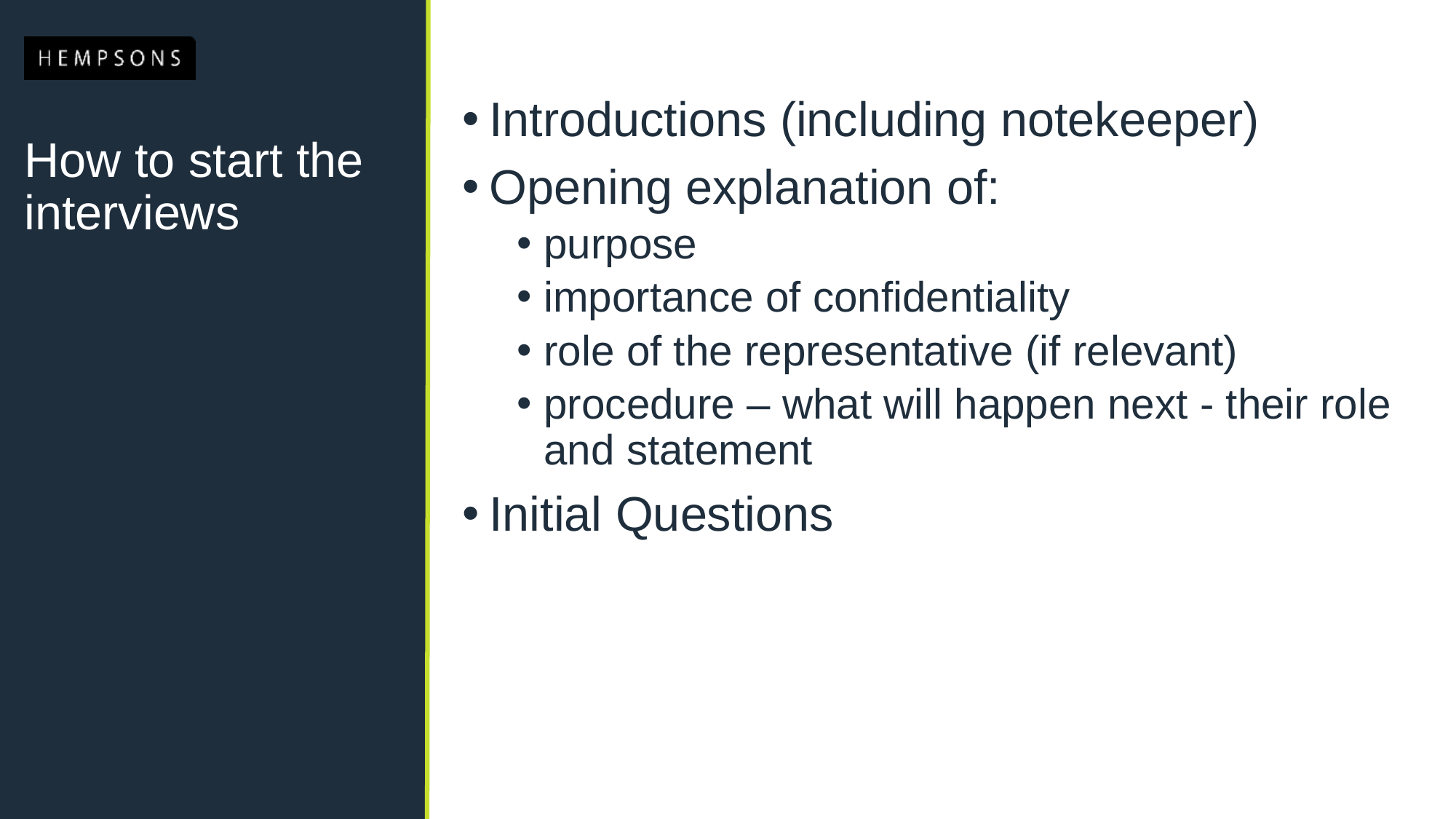

Introductions (including notekeeper)
Opening explanation of:
purpose
importance of confidentiality
role of the representative (if relevant)
procedure – what will happen next - their role and statement
Initial Questions

# How to start the interviews